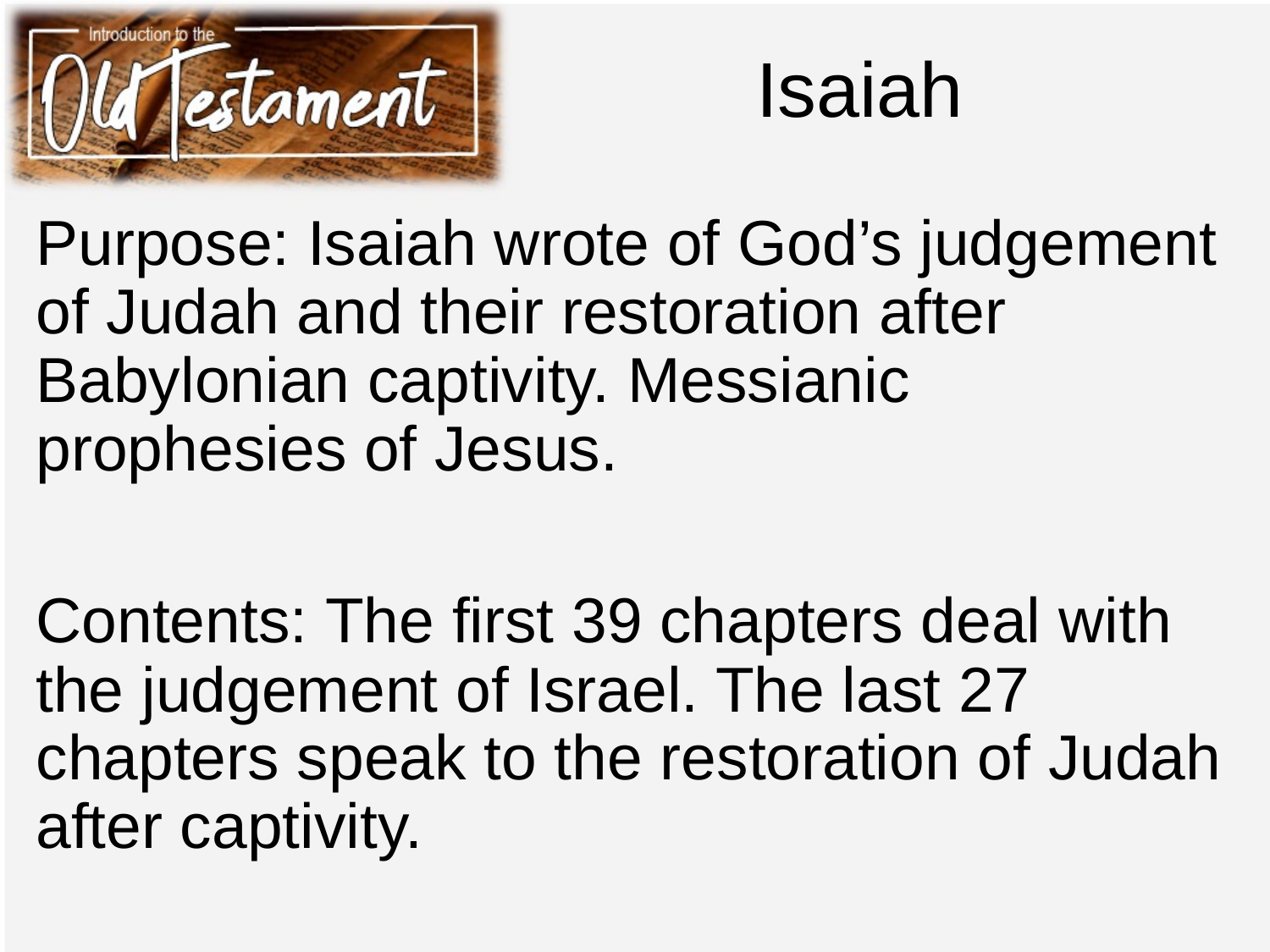

# Isaiah
Purpose: Isaiah wrote of God’s judgement of Judah and their restoration after Babylonian captivity. Messianic prophesies of Jesus.

Contents: The first 39 chapters deal with the judgement of Israel. The last 27 chapters speak to the restoration of Judah after captivity.